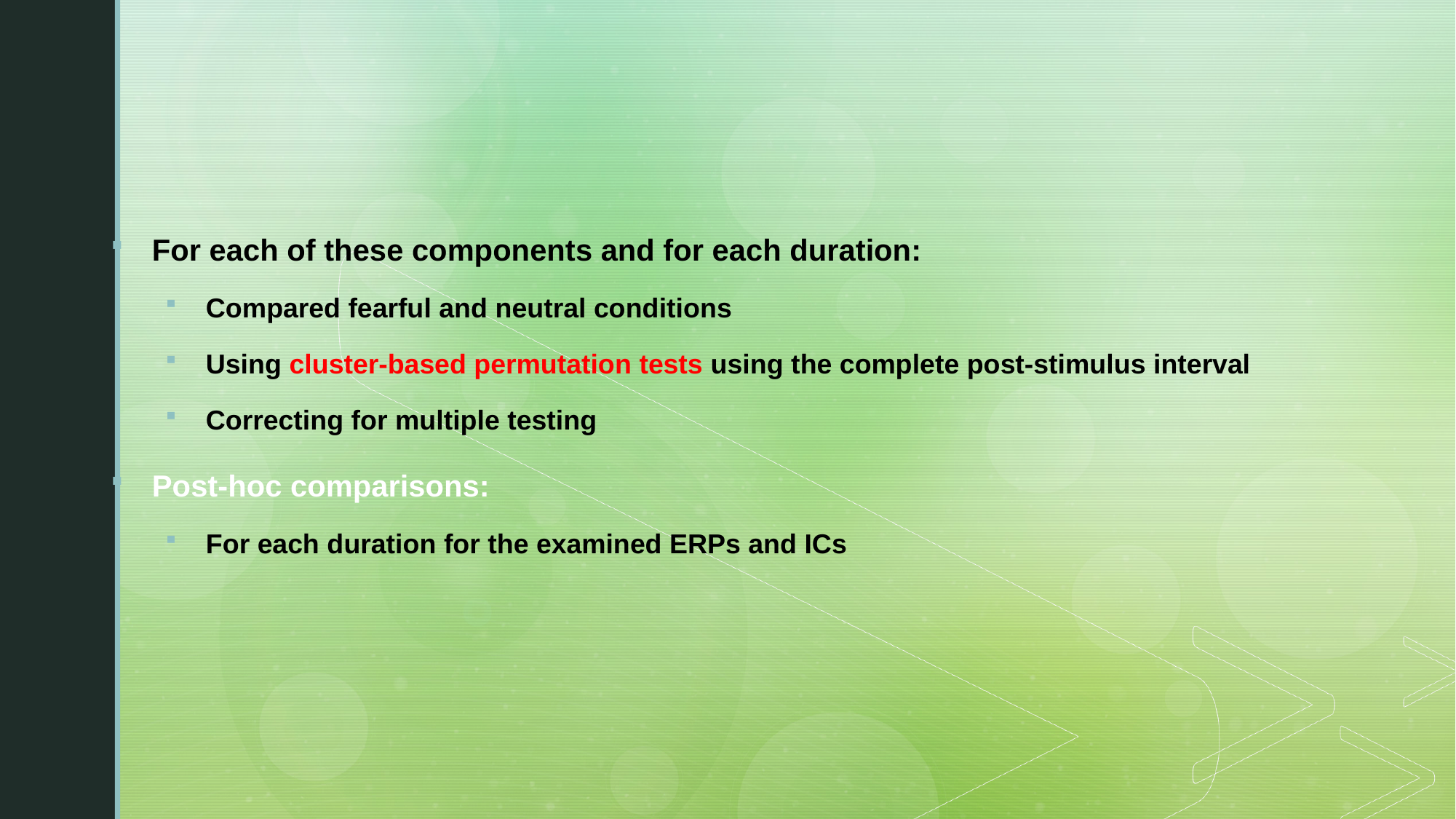

#
For each of these components and for each duration:
Compared fearful and neutral conditions
Using cluster-based permutation tests using the complete post-stimulus interval
Correcting for multiple testing
Post-hoc comparisons:
For each duration for the examined ERPs and ICs